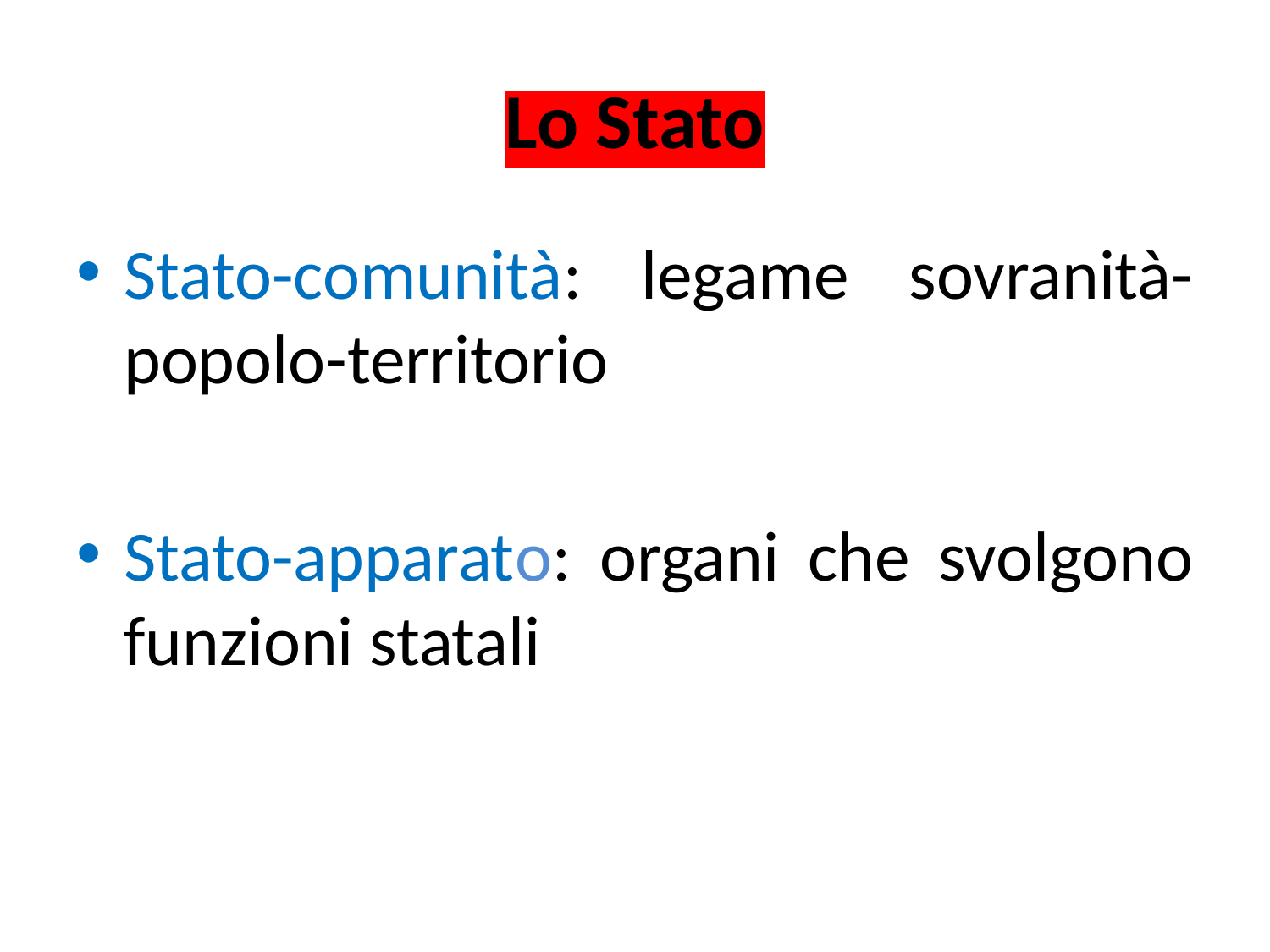

# Lo Stato
Stato-comunità: legame sovranità-popolo-territorio

Stato-apparato: organi che svolgono funzioni statali